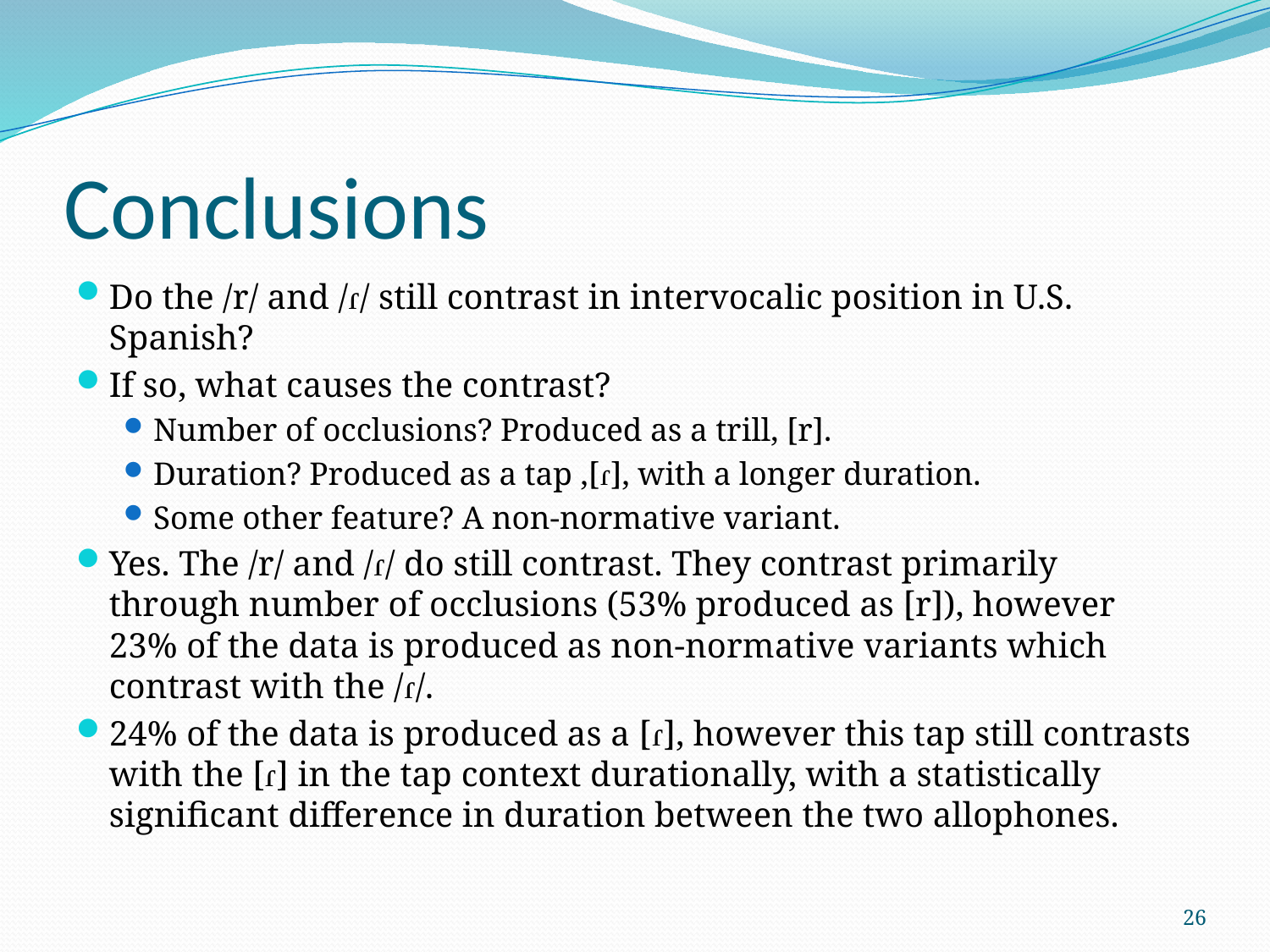

# Conclusions
Do the /r/ and /ɾ/ still contrast in intervocalic position in U.S. Spanish?
If so, what causes the contrast?
Number of occlusions? Produced as a trill, [r].
Duration? Produced as a tap ,[ɾ], with a longer duration.
Some other feature? A non-normative variant.
Yes. The /r/ and /ɾ/ do still contrast. They contrast primarily through number of occlusions (53% produced as [r]), however 23% of the data is produced as non-normative variants which contrast with the /ɾ/.
24% of the data is produced as a [ɾ], however this tap still contrasts with the [ɾ] in the tap context durationally, with a statistically significant difference in duration between the two allophones.

26